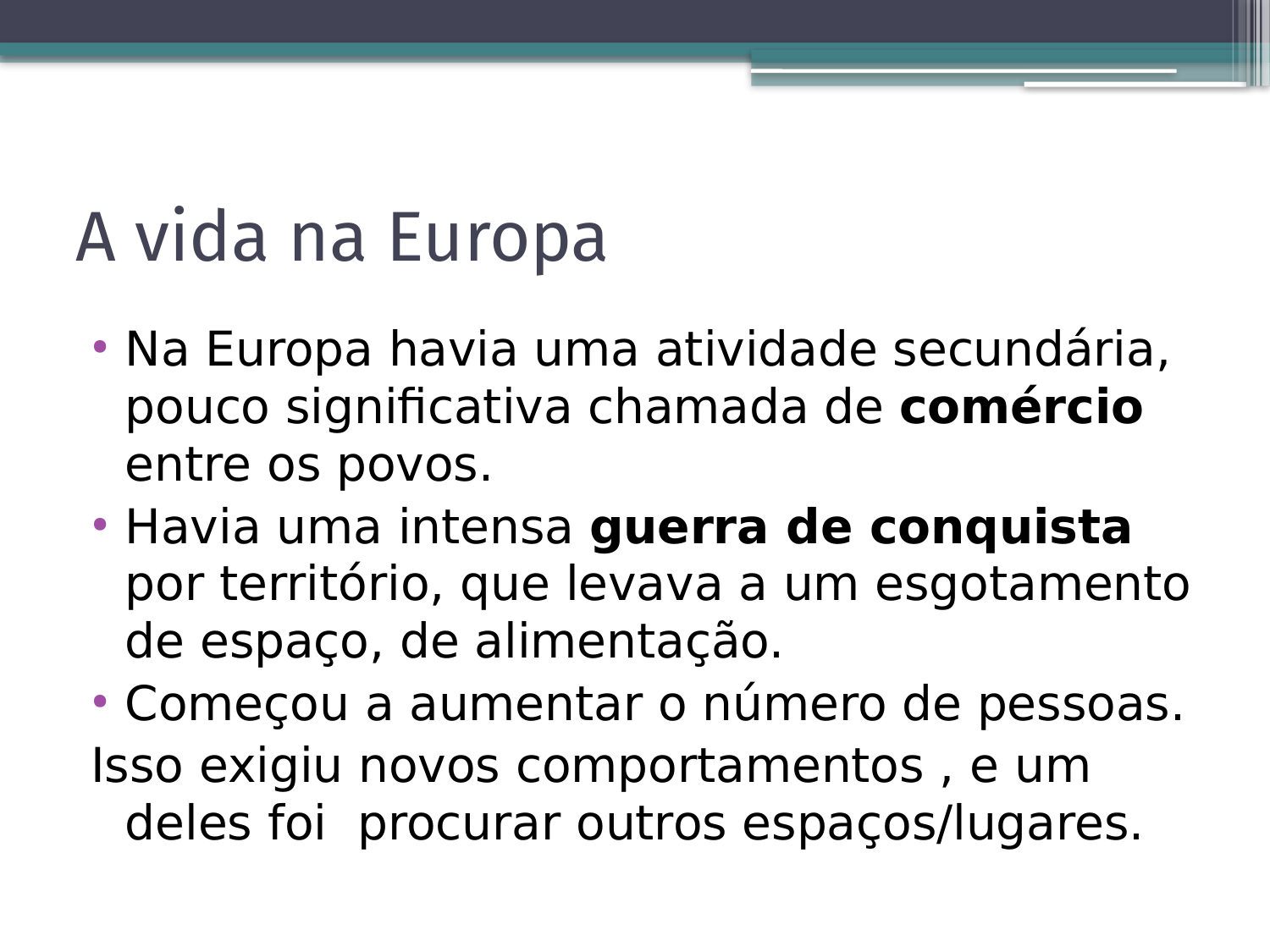

# A vida na Europa
Na Europa havia uma atividade secundária, pouco significativa chamada de comércio entre os povos.
Havia uma intensa guerra de conquista por território, que levava a um esgotamento de espaço, de alimentação.
Começou a aumentar o número de pessoas.
Isso exigiu novos comportamentos , e um deles foi  procurar outros espaços/lugares.